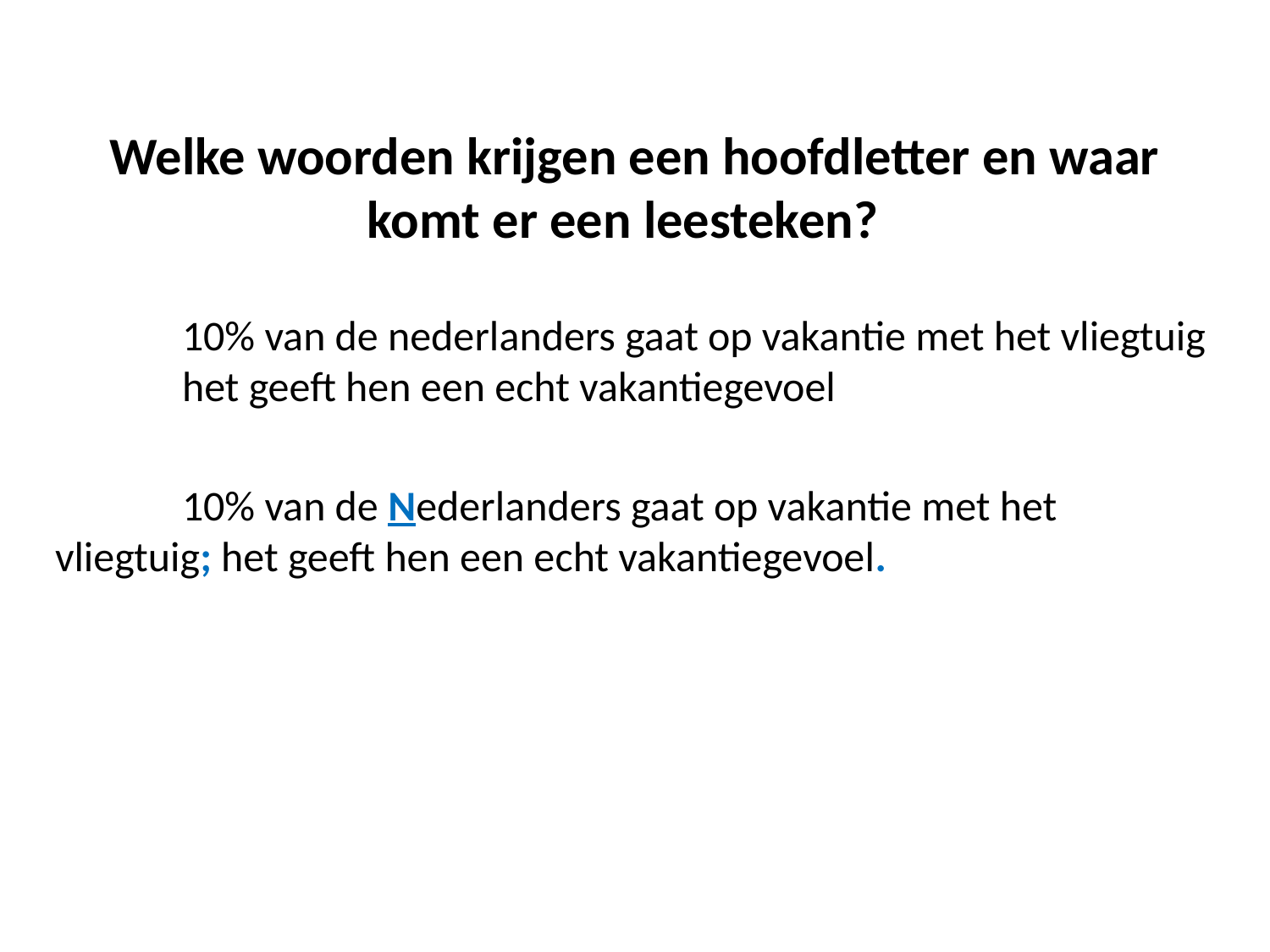

# Welke woorden krijgen een hoofdletter en waar komt er een leesteken?

	10% van de nederlanders gaat op vakantie met het vliegtuig 	het geeft hen een echt vakantiegevoel

	10% van de Nederlanders gaat op vakantie met het 	vliegtuig; het geeft hen een echt vakantiegevoel.